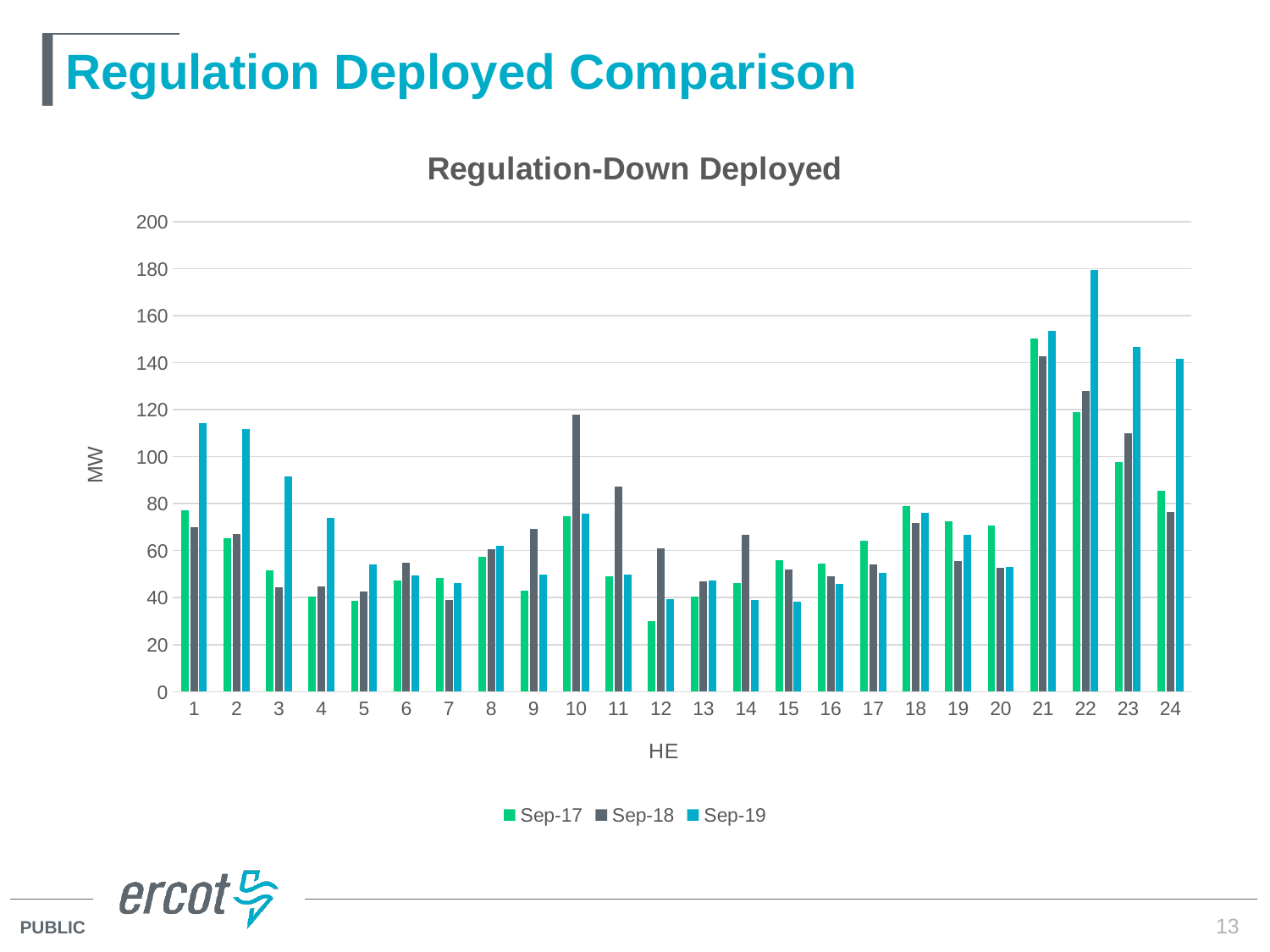

# Regulation Deployed Comparison

### Chart: Regulation-Down Deployed

| Category | Sep-17 | Sep-18 | Sep-19 |
|---|---|---|---|
| 1 | 77.06266783303907 | 69.93058168675392 | 114.40571079727965 |
| 2 | 65.18626801670098 | 67.01369532141601 | 111.61662235643536 |
| 3 | 51.73975038155859 | 44.379907477534616 | 91.75497656279278 |
| 4 | 40.42167806366797 | 44.84072695809052 | 73.79565746094879 |
| 5 | 38.47028079721029 | 42.77500333038545 | 54.0885989888741 |
| 6 | 47.11344789159933 | 54.79250006183542 | 49.524411734237574 |
| 7 | 48.26795666253181 | 39.08750474569757 | 46.212256988324505 |
| 8 | 57.409053175739665 | 60.613006044218665 | 61.904635898923175 |
| 9 | 43.03920003278057 | 69.29325747624245 | 49.78772780625943 |
| 10 | 74.68480085495833 | 117.76224777524504 | 75.64491950380236 |
| 11 | 49.2417342091883 | 87.42472715876765 | 49.888842847784915 |
| 12 | 29.908863359534998 | 61.09967627942563 | 39.28953752947935 |
| 13 | 40.600806520339795 | 46.85257372765133 | 47.47287403688348 |
| 14 | 46.25694891071142 | 66.76352628887625 | 38.98906153806638 |
| 15 | 56.094791728897796 | 51.98494831943547 | 38.17743837420077 |
| 16 | 54.558437949436076 | 48.98713791837993 | 45.940338495764756 |
| 17 | 64.29206467854218 | 54.175574320532675 | 50.58369973246775 |
| 18 | 79.10922912064774 | 71.68456099110303 | 76.22764051959878 |
| 19 | 72.41563872300117 | 55.586543487358426 | 66.64610370336246 |
| 20 | 70.5684411221166 | 52.75973047143608 | 53.04788220935515 |
| 21 | 150.50440596582743 | 142.64216376844504 | 153.516243169914 |
| 22 | 118.92369269574736 | 127.97275711284414 | 179.5180326996843 |
| 23 | 97.8038102294455 | 109.89894431602485 | 146.6611086079583 |
| 24 | 85.4822905118793 | 76.48502820198733 | 141.510309066296 |
13